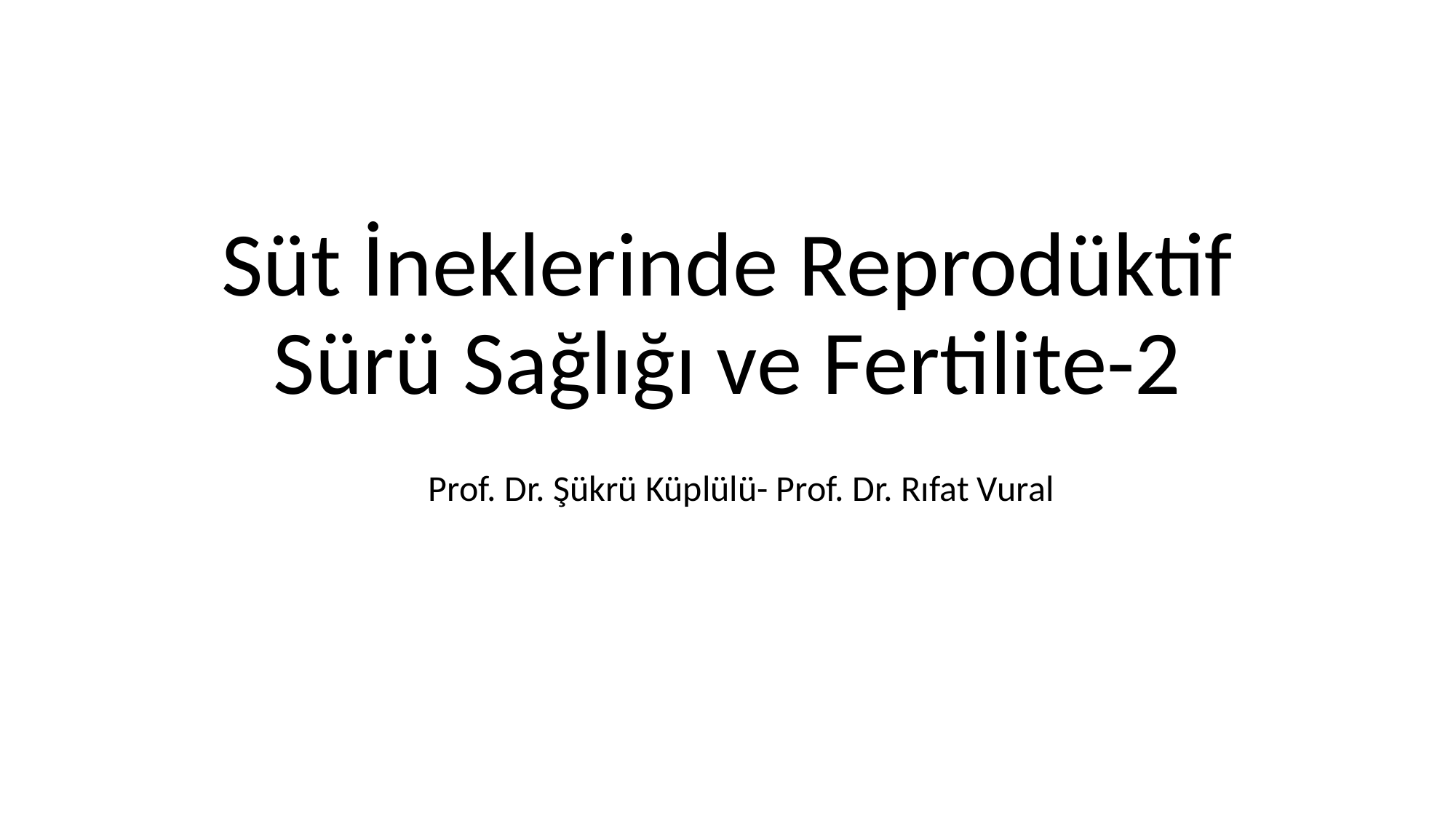

# Süt İneklerinde Reprodüktif Sürü Sağlığı ve Fertilite-2
Prof. Dr. Şükrü Küplülü- Prof. Dr. Rıfat Vural